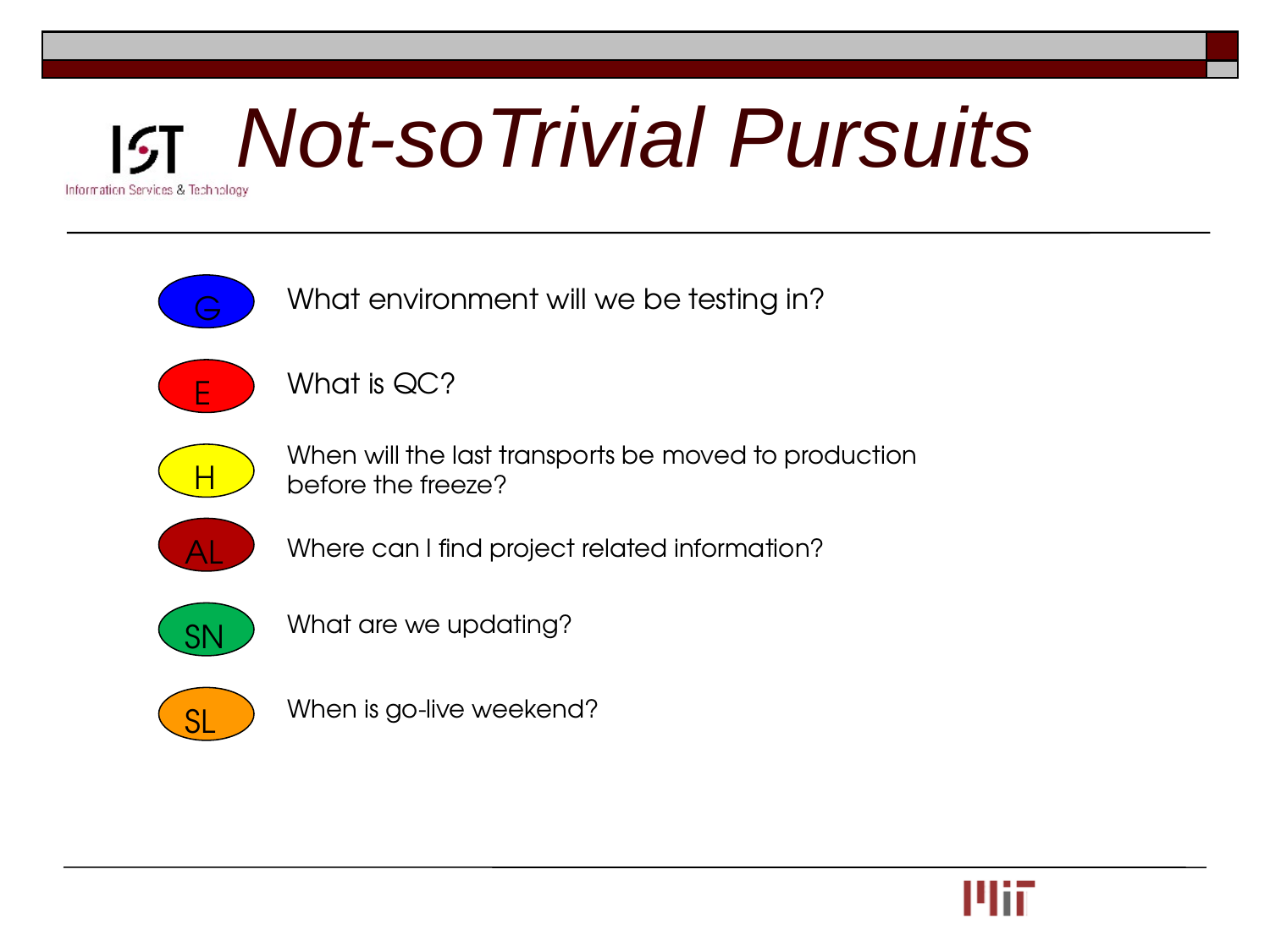

# Not-soTrivial Pursuits
 G
What environment will we be testing in?
 E
What is QC?
When will the last transports be moved to production before the freeze?
 H

Where can I find project related information?
AL

SN
What are we updating?
SL
When is go-live weekend?